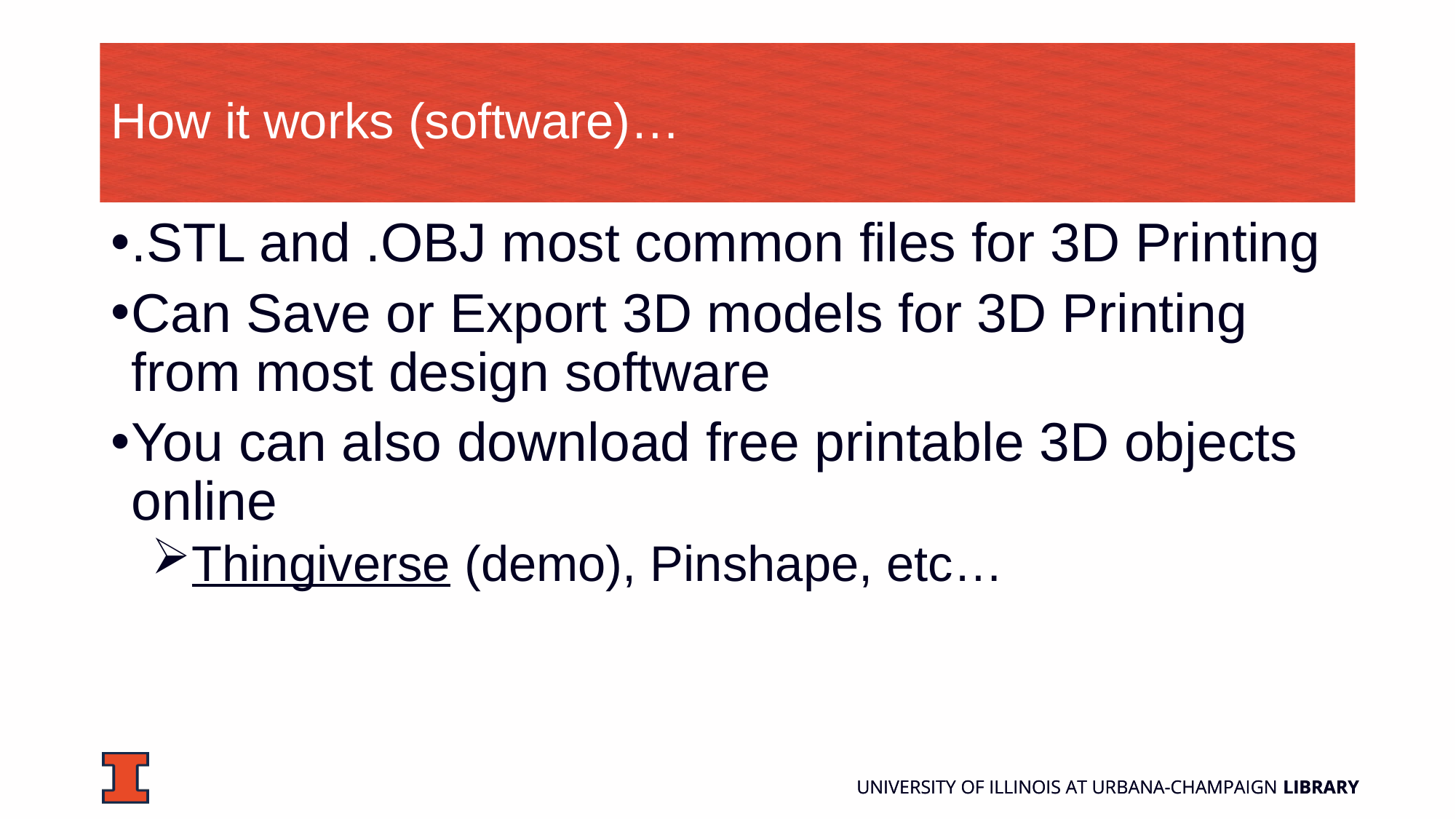

# How it works (software)…
.STL and .OBJ most common files for 3D Printing
Can Save or Export 3D models for 3D Printing from most design software
You can also download free printable 3D objects online
Thingiverse (demo), Pinshape, etc…